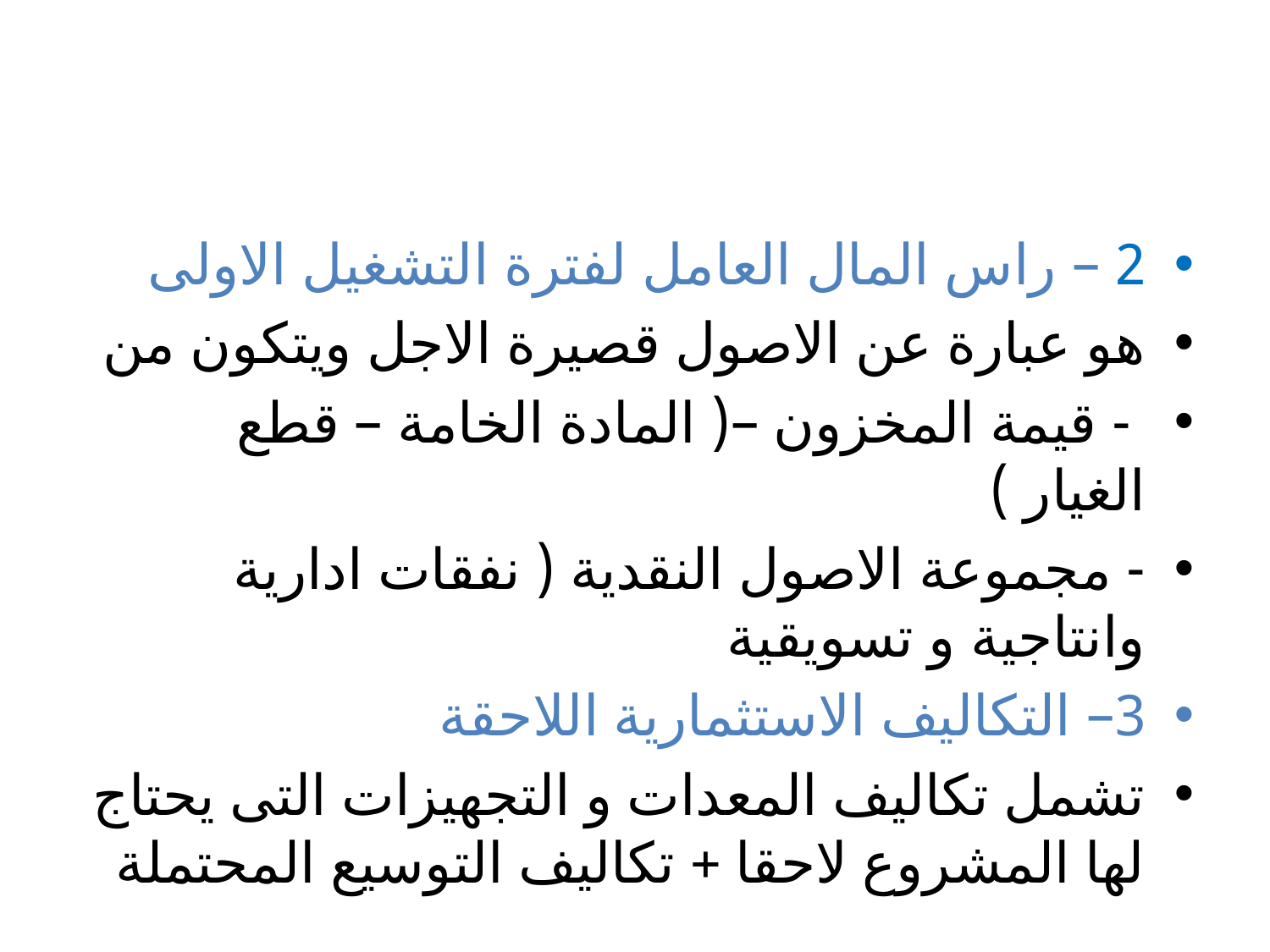

#
2 – راس المال العامل لفترة التشغيل الاولى
هو عبارة عن الاصول قصيرة الاجل ويتكون من
 - قيمة المخزون –( المادة الخامة – قطع الغيار )
- مجموعة الاصول النقدية ( نفقات ادارية وانتاجية و تسويقية
3– التكاليف الاستثمارية اللاحقة
تشمل تكاليف المعدات و التجهيزات التى يحتاج لها المشروع لاحقا + تكاليف التوسيع المحتملة